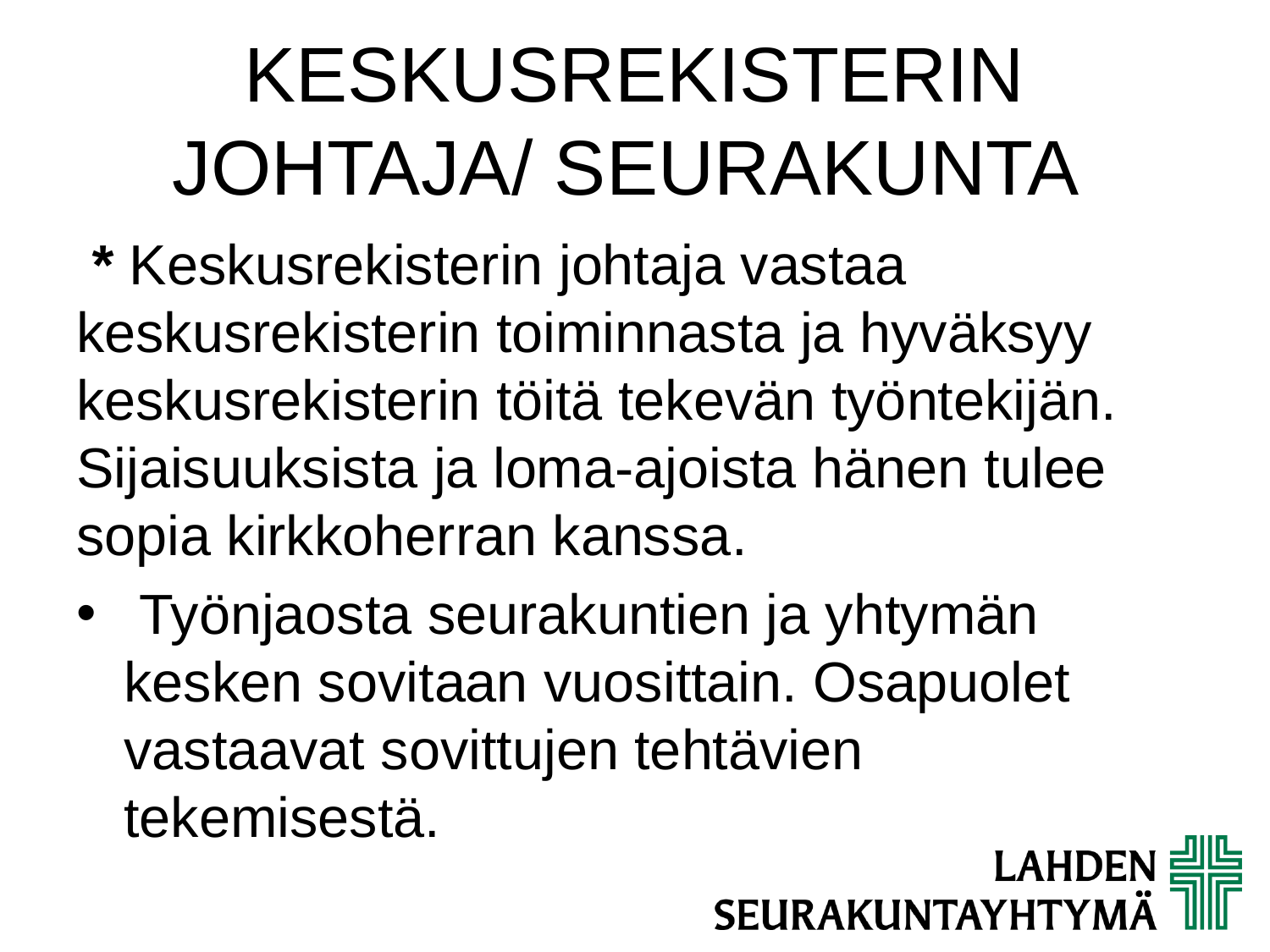

# KESKUSREKISTERIN JOHTAJA/ SEURAKUNTA
 * Keskusrekisterin johtaja vastaa keskusrekisterin toiminnasta ja hyväksyy keskusrekisterin töitä tekevän työntekijän. Sijaisuuksista ja loma-ajoista hänen tulee sopia kirkkoherran kanssa.
 Työnjaosta seurakuntien ja yhtymän kesken sovitaan vuosittain. Osapuolet vastaavat sovittujen tehtävien tekemisestä.